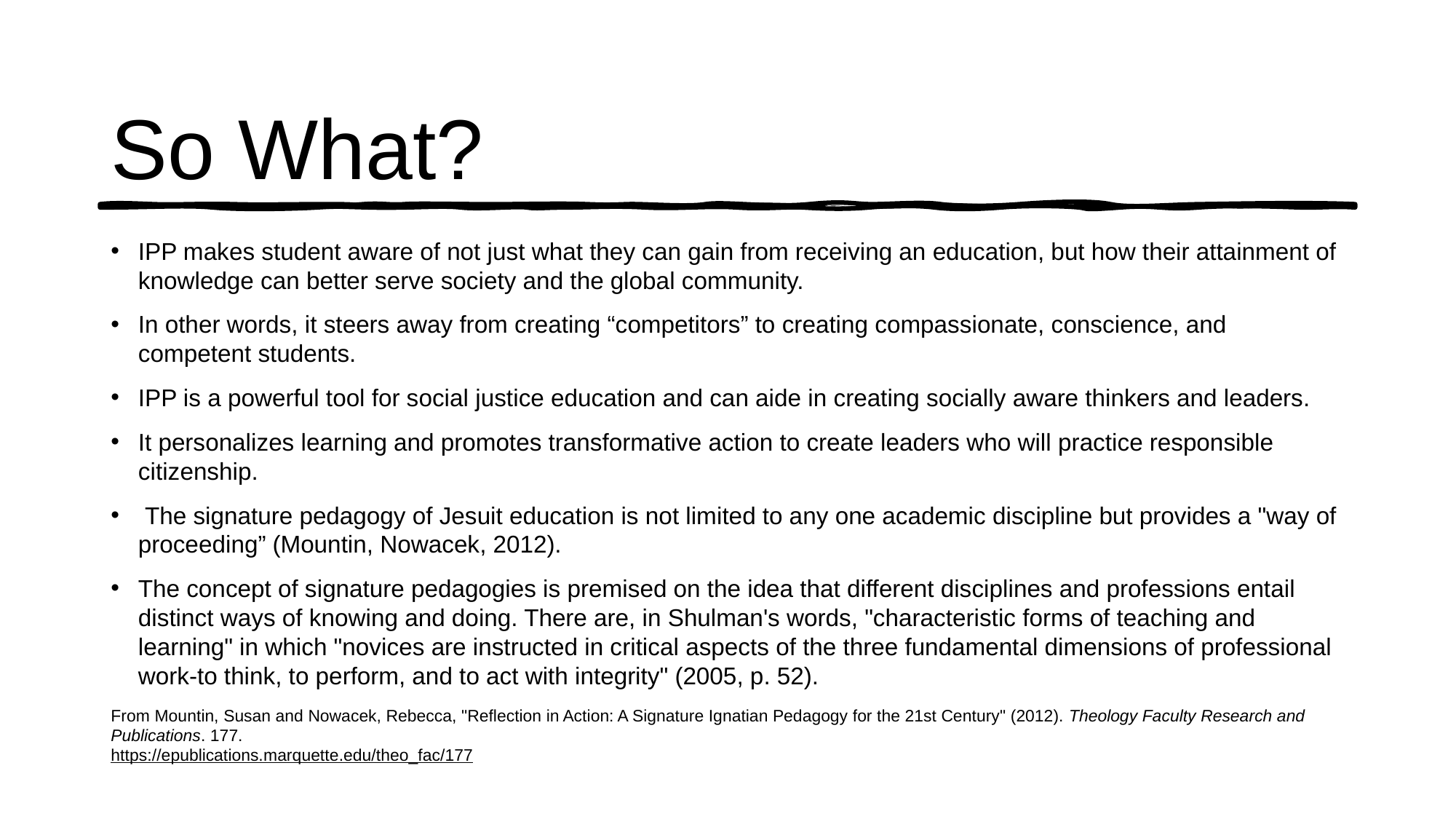

# So What?
IPP makes student aware of not just what they can gain from receiving an education, but how their attainment of knowledge can better serve society and the global community.
In other words, it steers away from creating “competitors” to creating compassionate, conscience, and competent students.
IPP is a powerful tool for social justice education and can aide in creating socially aware thinkers and leaders.
It personalizes learning and promotes transformative action to create leaders who will practice responsible citizenship.
 The signature pedagogy of Jesuit education is not limited to any one academic discipline but provides a "way of proceeding” (Mountin, Nowacek, 2012).
The concept of signature pedagogies is premised on the idea that different disciplines and professions entail distinct ways of knowing and doing. There are, in Shulman's words, "characteristic forms of teaching and learning" in which "novices are instructed in critical aspects of the three fundamental dimensions of professional work-to think, to perform, and to act with integrity" (2005, p. 52).
From Mountin, Susan and Nowacek, Rebecca, "Reflection in Action: A Signature Ignatian Pedagogy for the 21st Century" (2012). Theology Faculty Research and Publications. 177.
https://epublications.marquette.edu/theo_fac/177